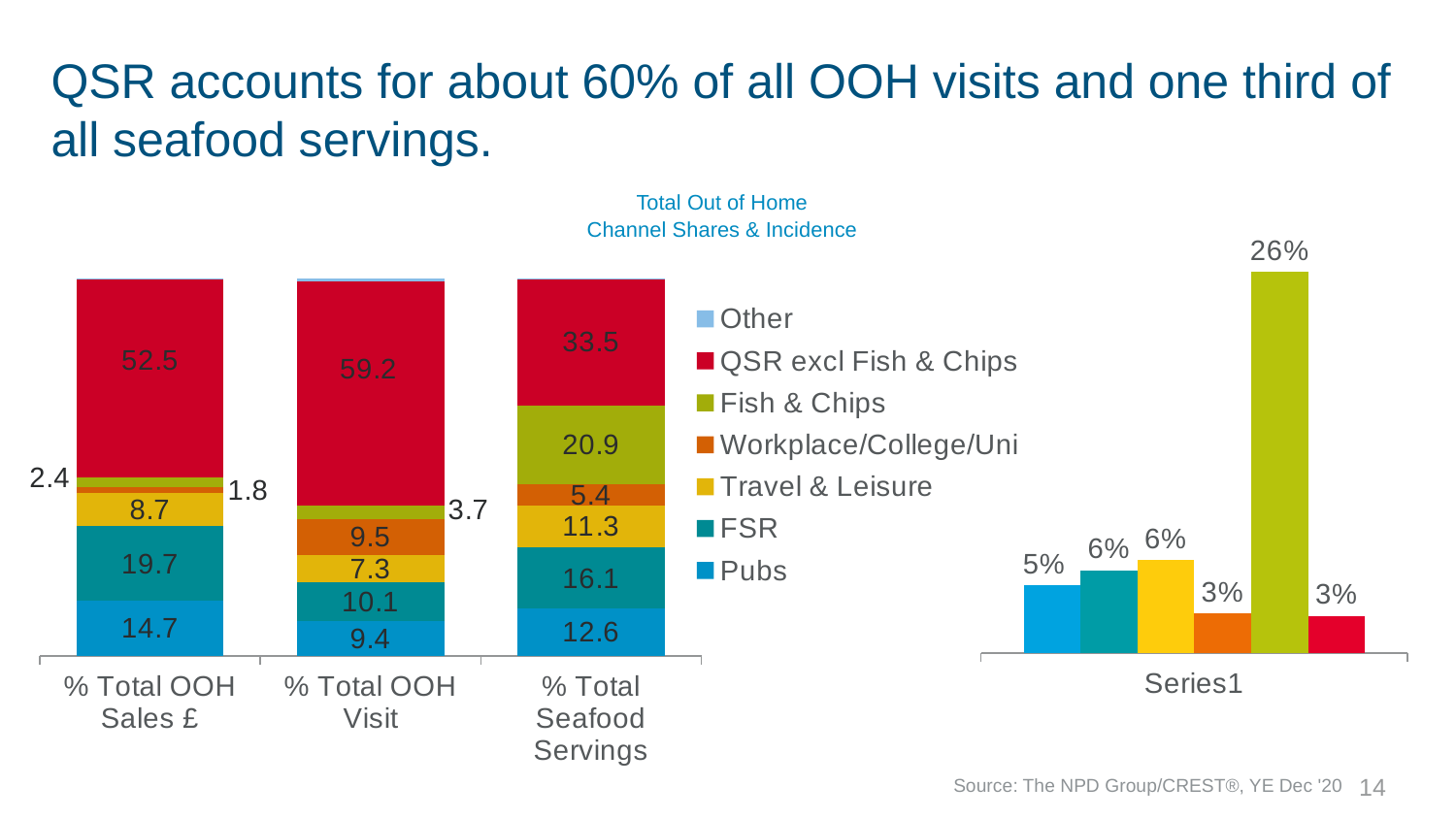

# QSR accounts for about 60% of all OOH visits and one third of all seafood servings.
Total Out of Home
Channel Shares & Incidence

### Chart

| Category | Pubs | FSR | Travel & Leisure | Workplace/College/Uni | Fish & Chips | QSR excl Fish & Chips |
|---|---|---|---|---|---|---|
|  | 0.046 | 0.055999999999999994 | 0.063 | 0.027000000000000003 | 0.259 | 0.025 |

### Chart

| Category | Pubs | FSR | Travel & Leisure | Workplace/College/Uni | Fish & Chips | QSR excl Fish & Chips | Other |
|---|---|---|---|---|---|---|---|
| % Total OOH Sales £ | 14.65 | 19.72 | 8.74 | 1.75 | 2.39 | 52.46 | 0.28999999999999204 |
| % Total OOH Visit | 9.4 | 10.1 | 7.3 | 9.5 | 3.7 | 59.2 | 0.7999999999999972 |
| % Total Seafood Servings | 12.6 | 16.1 | 11.3 | 5.4 | 20.9 | 33.5 | 0.20000000000000284 |
Source: The NPD Group/CREST®, YE Dec '20
14